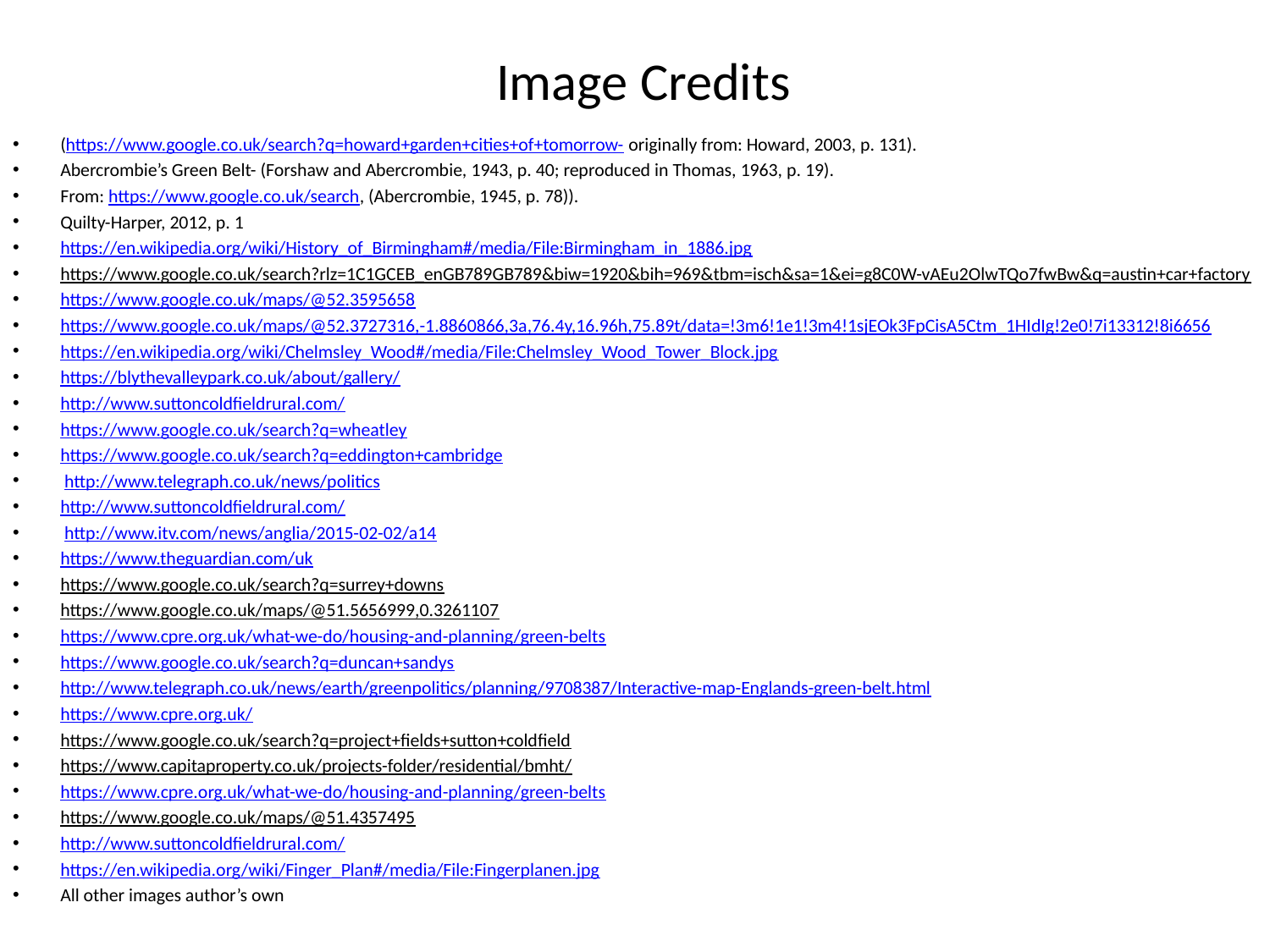

# Image Credits
(https://www.google.co.uk/search?q=howard+garden+cities+of+tomorrow- originally from: Howard, 2003, p. 131).
Abercrombie’s Green Belt- (Forshaw and Abercrombie, 1943, p. 40; reproduced in Thomas, 1963, p. 19).
From: https://www.google.co.uk/search, (Abercrombie, 1945, p. 78)).
Quilty-Harper, 2012, p. 1
https://en.wikipedia.org/wiki/History_of_Birmingham#/media/File:Birmingham_in_1886.jpg
https://www.google.co.uk/search?rlz=1C1GCEB_enGB789GB789&biw=1920&bih=969&tbm=isch&sa=1&ei=g8C0W-vAEu2OlwTQo7fwBw&q=austin+car+factory
https://www.google.co.uk/maps/@52.3595658
https://www.google.co.uk/maps/@52.3727316,-1.8860866,3a,76.4y,16.96h,75.89t/data=!3m6!1e1!3m4!1sjEOk3FpCisA5Ctm_1HIdIg!2e0!7i13312!8i6656
https://en.wikipedia.org/wiki/Chelmsley_Wood#/media/File:Chelmsley_Wood_Tower_Block.jpg
https://blythevalleypark.co.uk/about/gallery/
http://www.suttoncoldfieldrural.com/
https://www.google.co.uk/search?q=wheatley
https://www.google.co.uk/search?q=eddington+cambridge
 http://www.telegraph.co.uk/news/politics
http://www.suttoncoldfieldrural.com/
 http://www.itv.com/news/anglia/2015-02-02/a14
https://www.theguardian.com/uk
https://www.google.co.uk/search?q=surrey+downs
https://www.google.co.uk/maps/@51.5656999,0.3261107
https://www.cpre.org.uk/what-we-do/housing-and-planning/green-belts
https://www.google.co.uk/search?q=duncan+sandys
http://www.telegraph.co.uk/news/earth/greenpolitics/planning/9708387/Interactive-map-Englands-green-belt.html
https://www.cpre.org.uk/
https://www.google.co.uk/search?q=project+fields+sutton+coldfield
https://www.capitaproperty.co.uk/projects-folder/residential/bmht/
https://www.cpre.org.uk/what-we-do/housing-and-planning/green-belts
https://www.google.co.uk/maps/@51.4357495
http://www.suttoncoldfieldrural.com/
https://en.wikipedia.org/wiki/Finger_Plan#/media/File:Fingerplanen.jpg
All other images author’s own